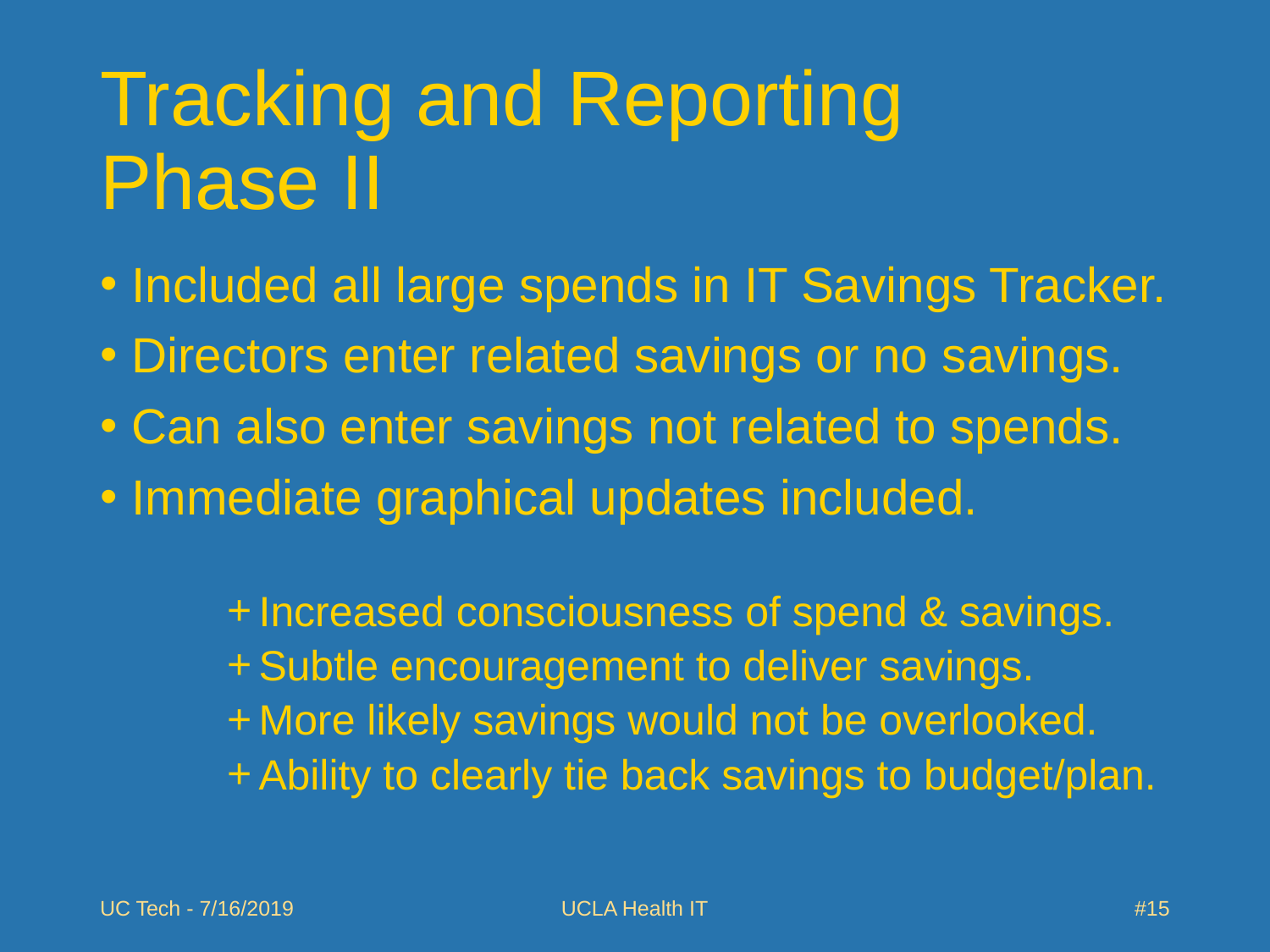

# Tracking and Reporting Phase II
Included all large spends in IT Savings Tracker.
Directors enter related savings or no savings.
Can also enter savings not related to spends.
Immediate graphical updates included.

Increased consciousness of spend & savings.
Subtle encouragement to deliver savings.
More likely savings would not be overlooked.
Ability to clearly tie back savings to budget/plan.

UC Tech - 7/16/2019
UCLA Health IT
#15